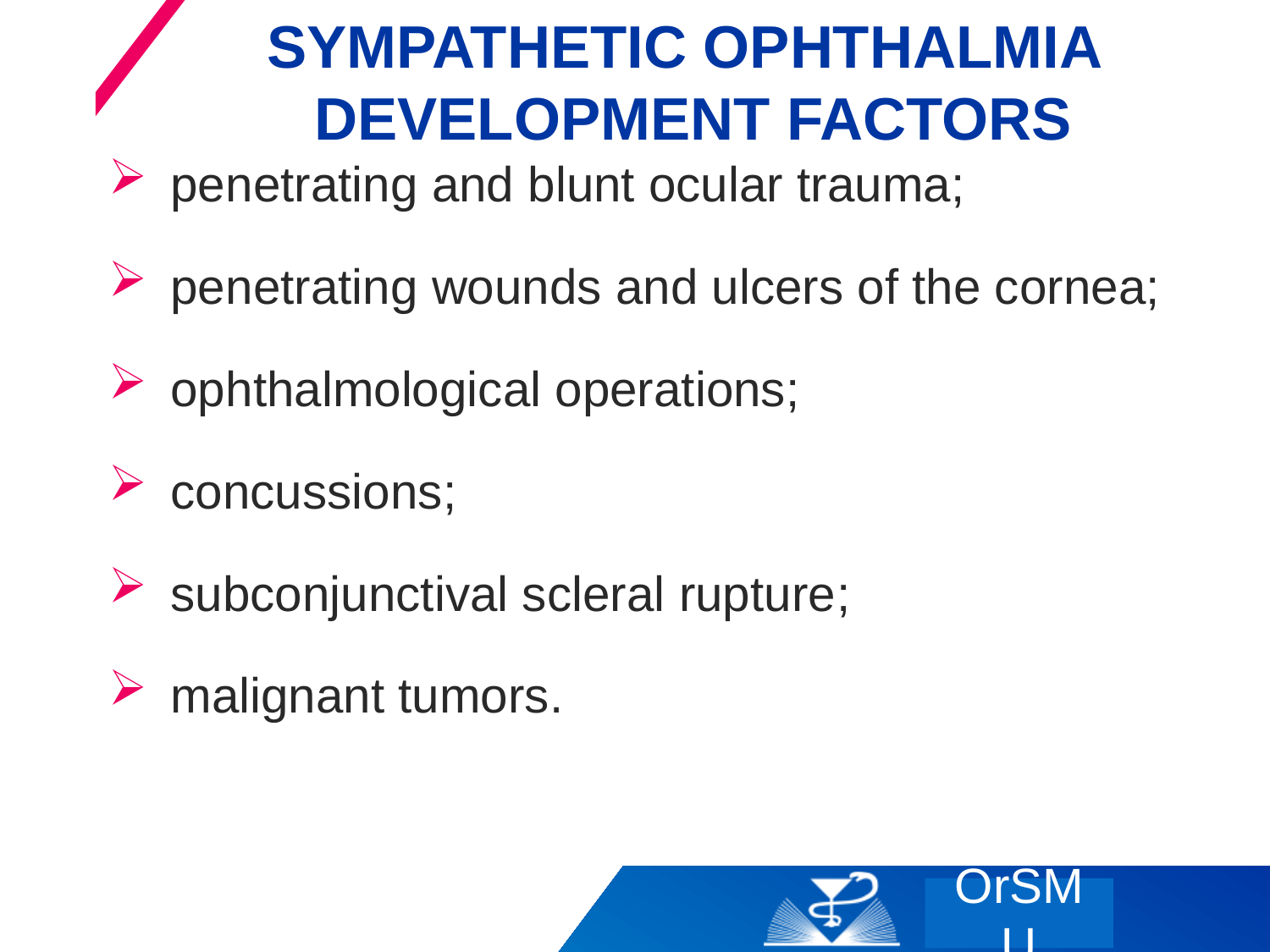

# sympathetic ophthalmia development factors
penetrating and blunt ocular trauma;
penetrating wounds and ulcers of the cornea;
ophthalmological operations;
concussions;
subconjunctival scleral rupture;
malignant tumors.
OrSMU